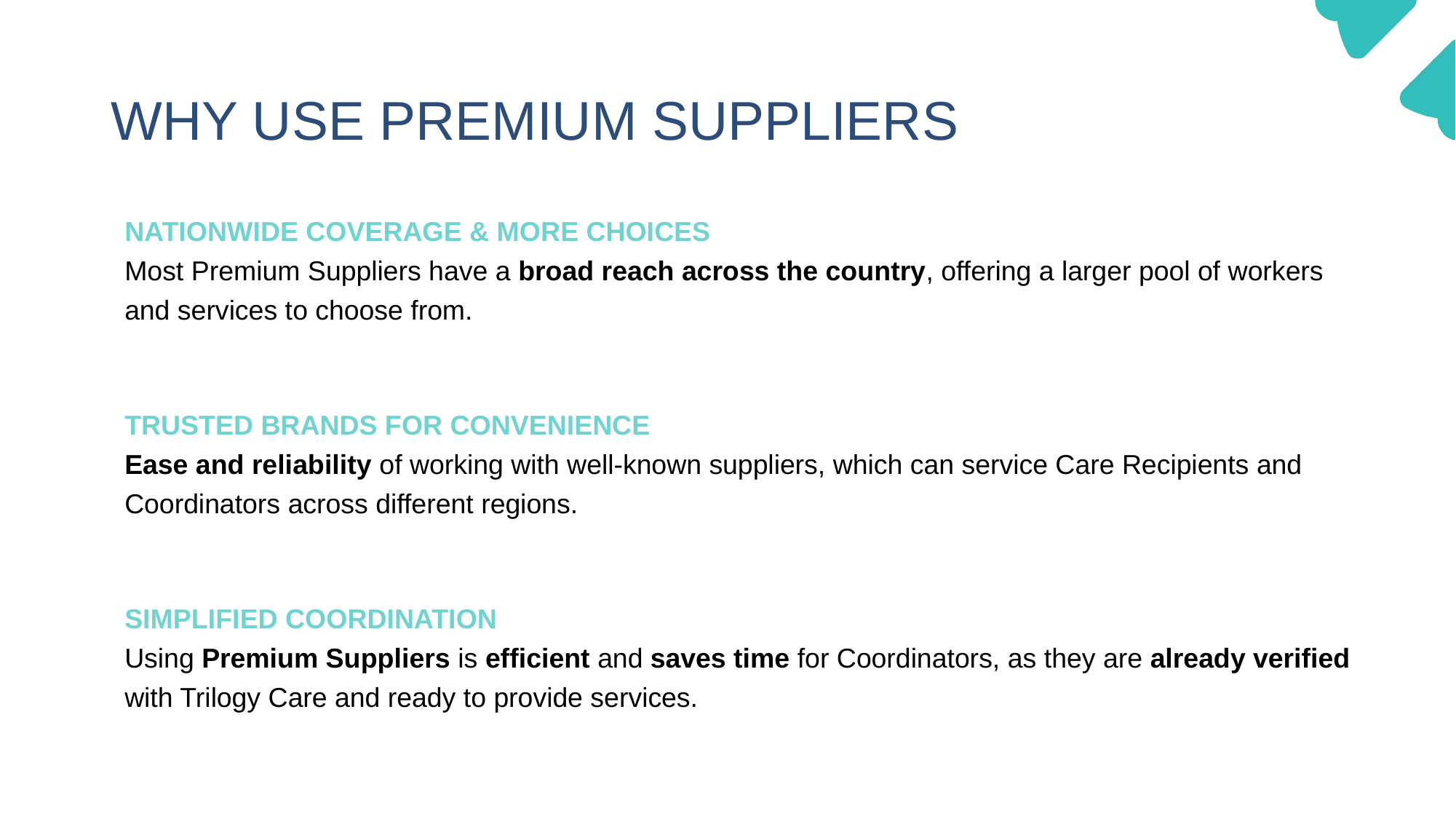

# WHY USE PREMIUM SUPPLIERS
NATIONWIDE COVERAGE & MORE CHOICES
Most Premium Suppliers have a broad reach across the country, offering a larger pool of workers and services to choose from.

TRUSTED BRANDS FOR CONVENIENCE
Ease and reliability of working with well-known suppliers, which can service Care Recipients and Coordinators across different regions.

SIMPLIFIED COORDINATION
Using Premium Suppliers is efficient and saves time for Coordinators, as they are already verified with Trilogy Care and ready to provide services.